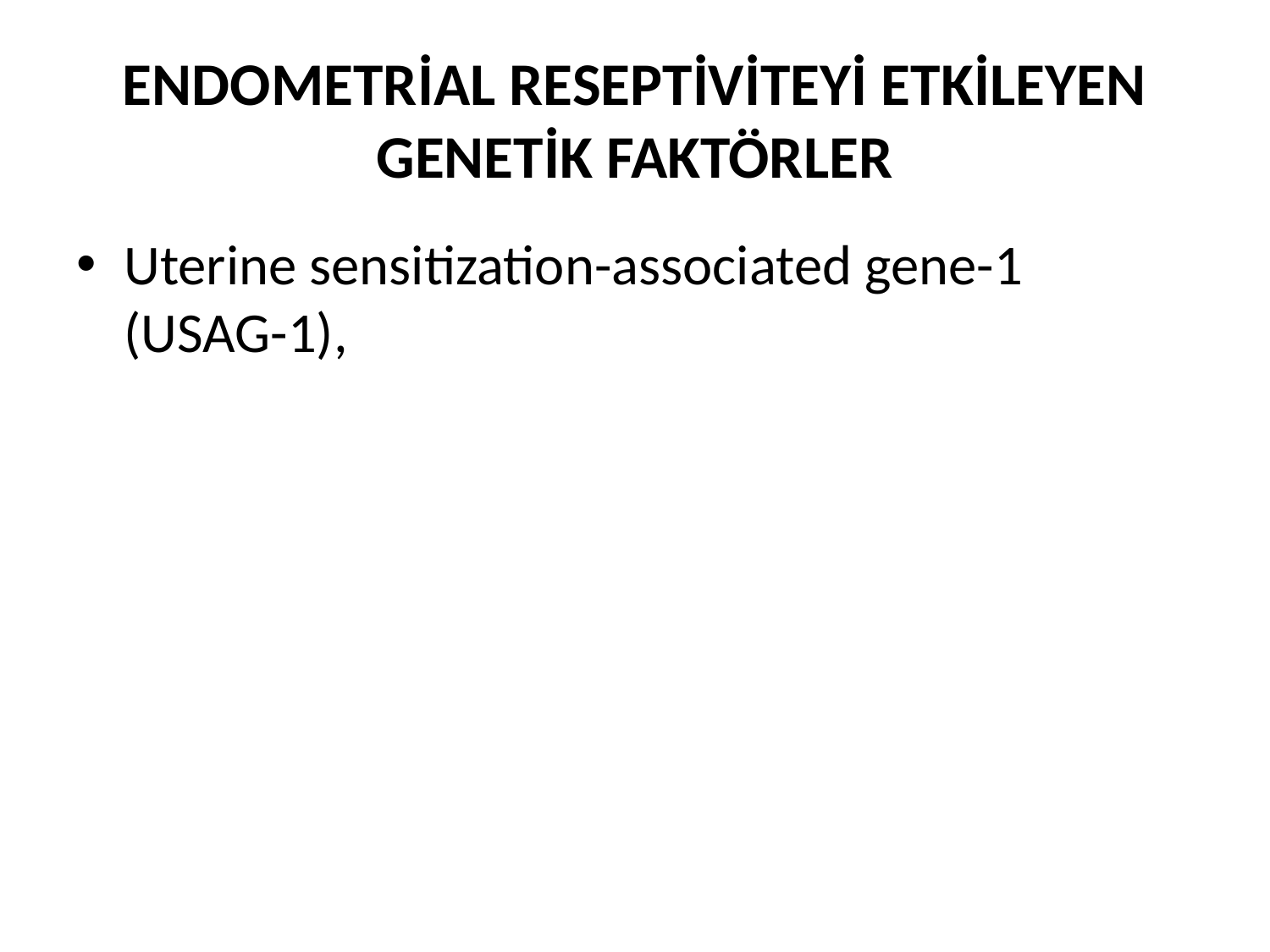

# ENDOMETRİAL RESEPTİVİTEYİ ETKİLEYEN GENETİK FAKTÖRLER
Uterine sensitization-associated gene-1 (USAG-1),